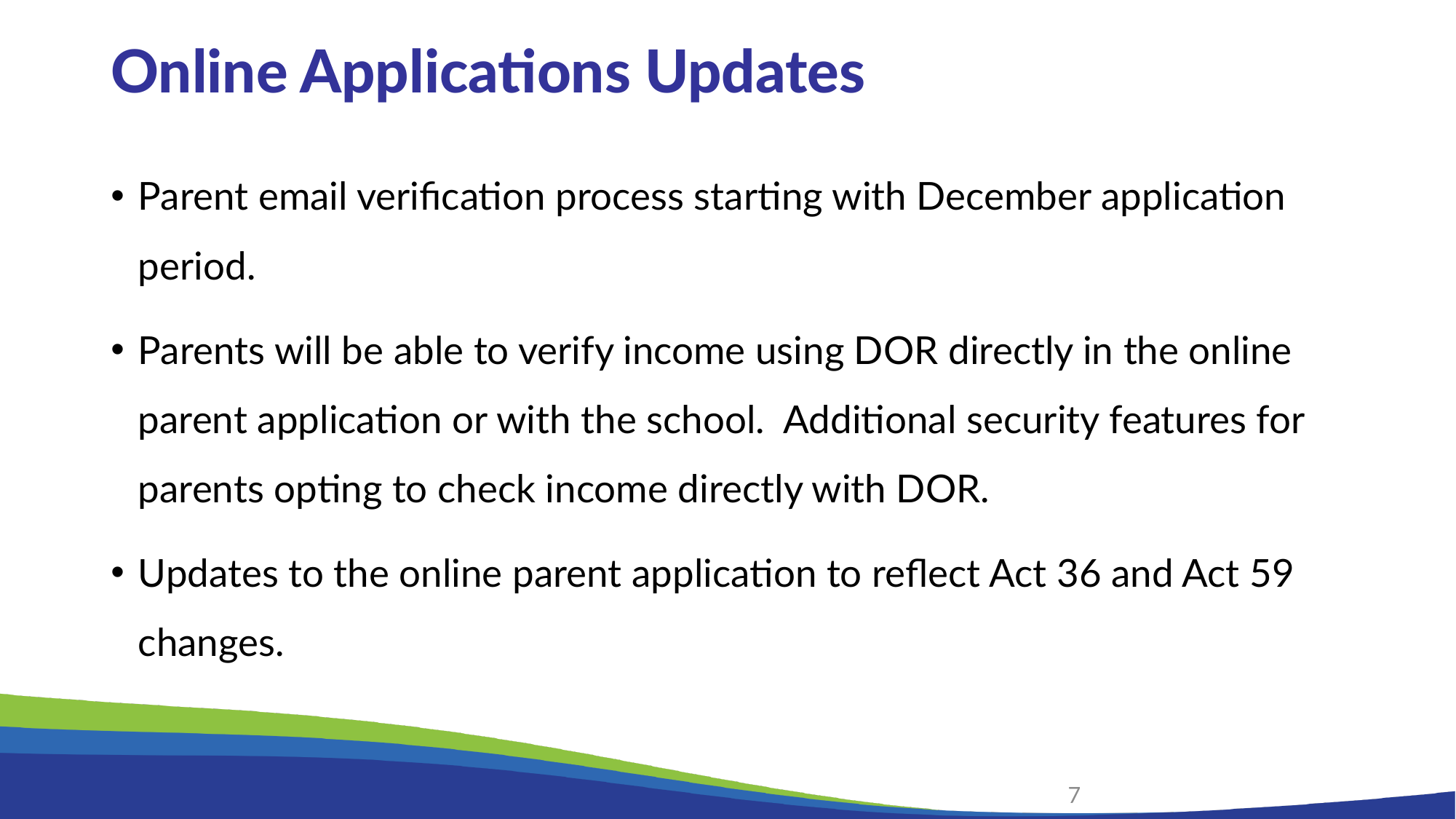

# Online Applications Updates
Parent email verification process starting with December application period.
Parents will be able to verify income using DOR directly in the online parent application or with the school.  Additional security features for parents opting to check income directly with DOR.
Updates to the online parent application to reflect Act 36 and Act 59 changes.